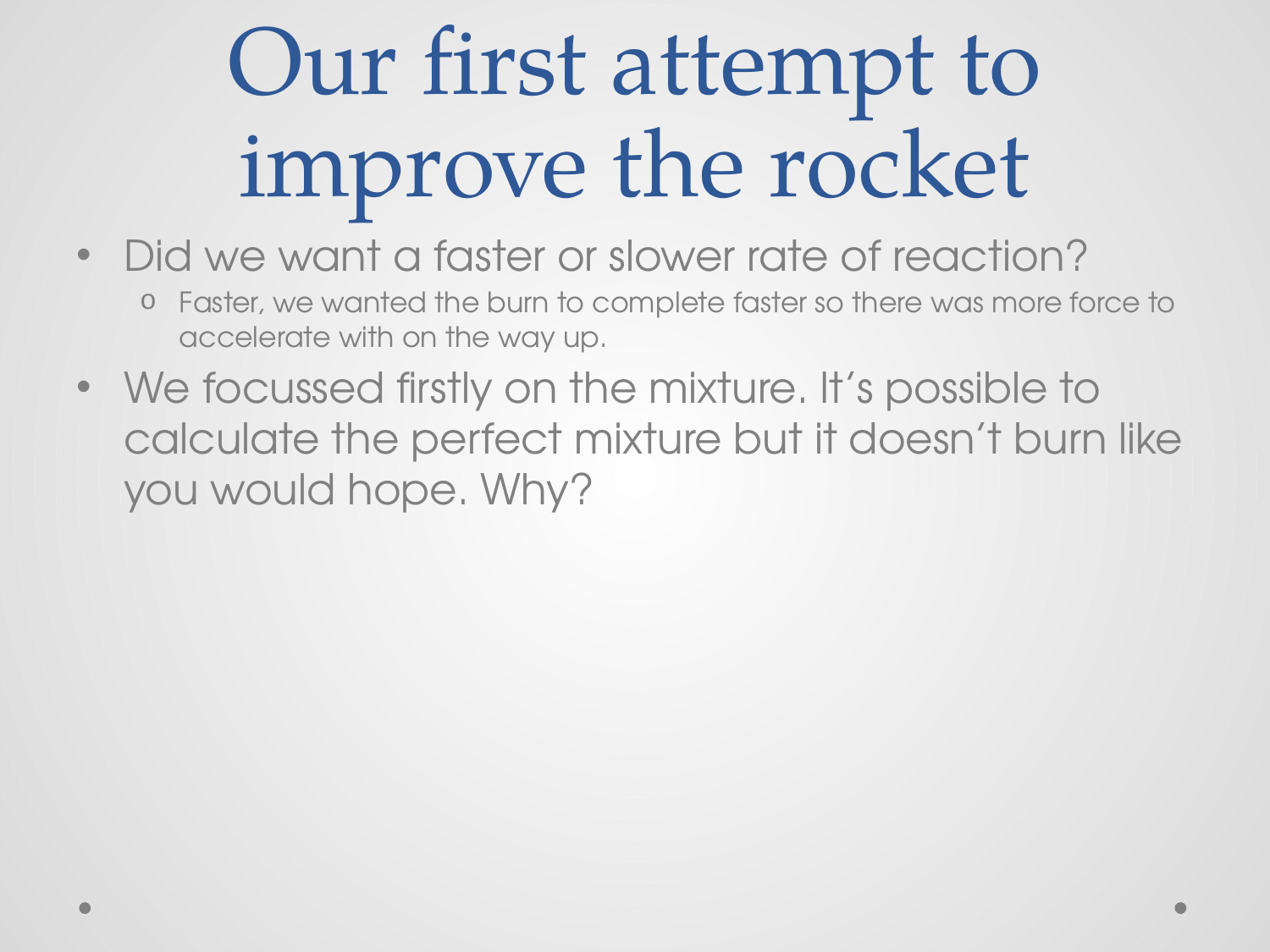

# Our first attempt to improve the rocket
Did we want a faster or slower rate of reaction?
Faster, we wanted the burn to complete faster so there was more force to accelerate with on the way up.
We focussed firstly on the mixture. It’s possible to calculate the perfect mixture but it doesn’t burn like you would hope. Why?